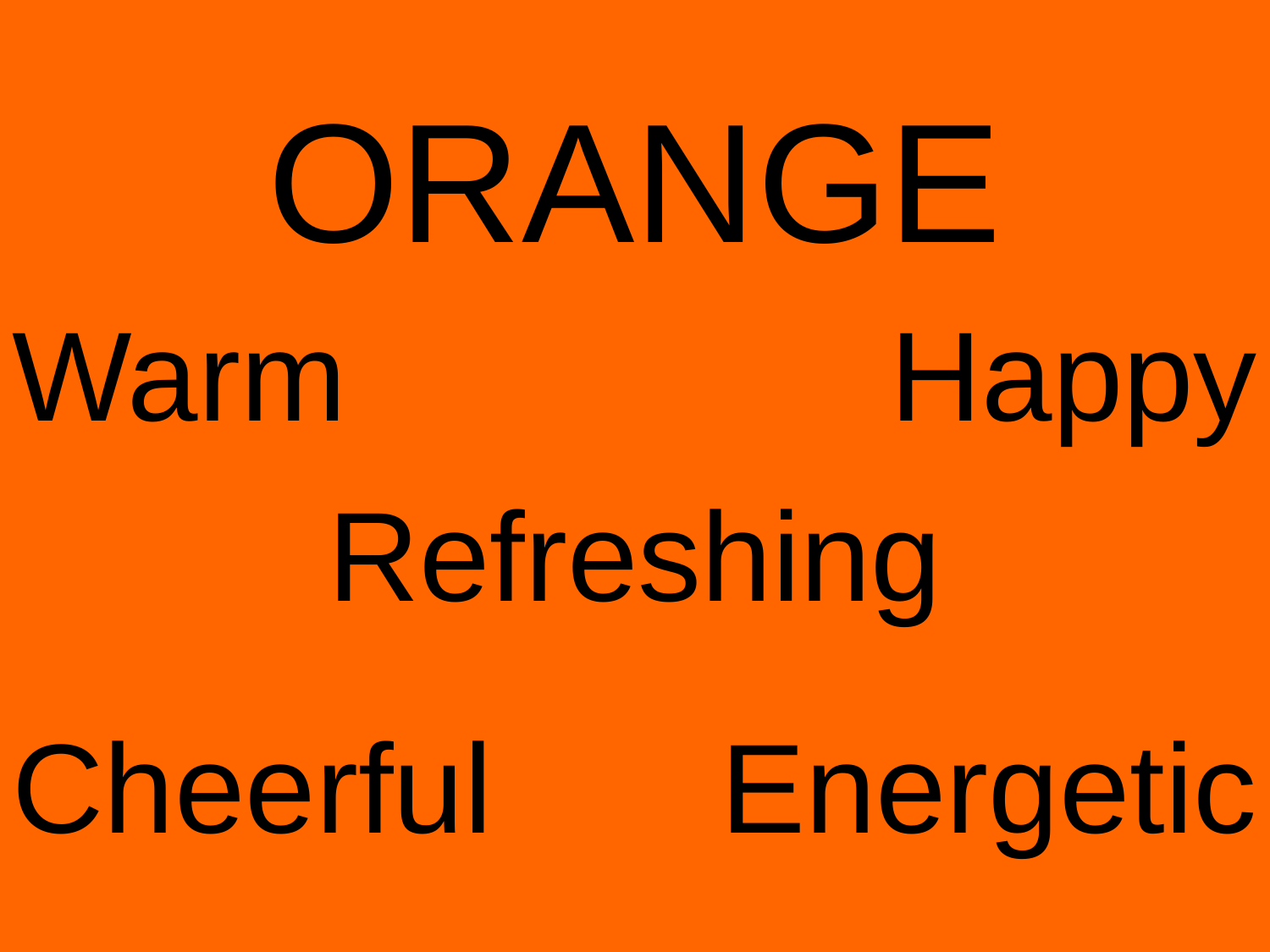

VIOLET
Cool
Peaceful
Solitary

ORANGE
Warm
Happy
Refreshing
Cheerful
Energetic